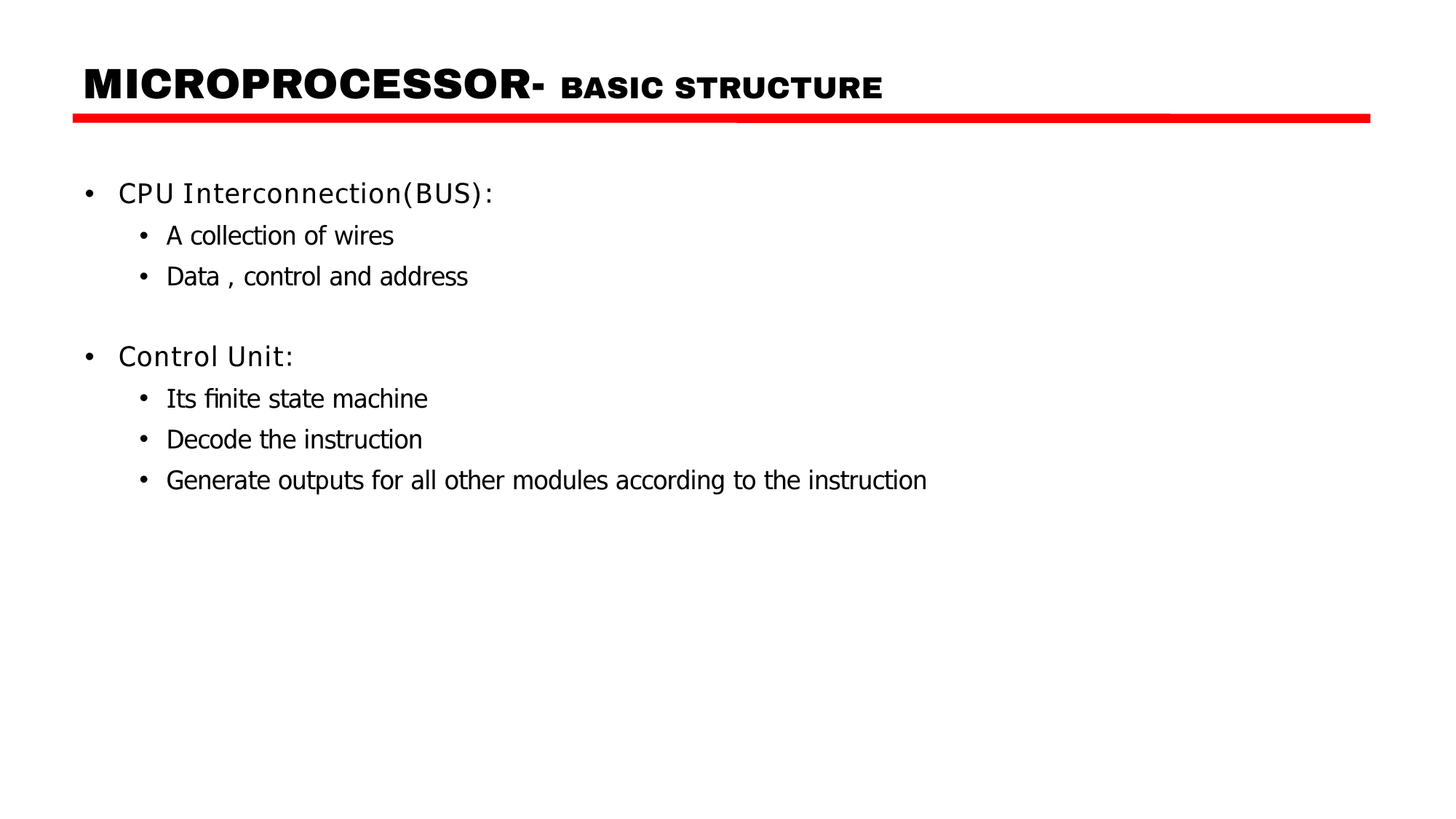

# MICROPROCESSOR SYSTEMS MICROPROCESSOR- BASIC STRUCTURE
CPU Interconnection(BUS):
A collection of wires
Data , control and address

Control Unit:
Its finite state machine
Decode the instruction
Generate outputs for all other modules according to the instruction